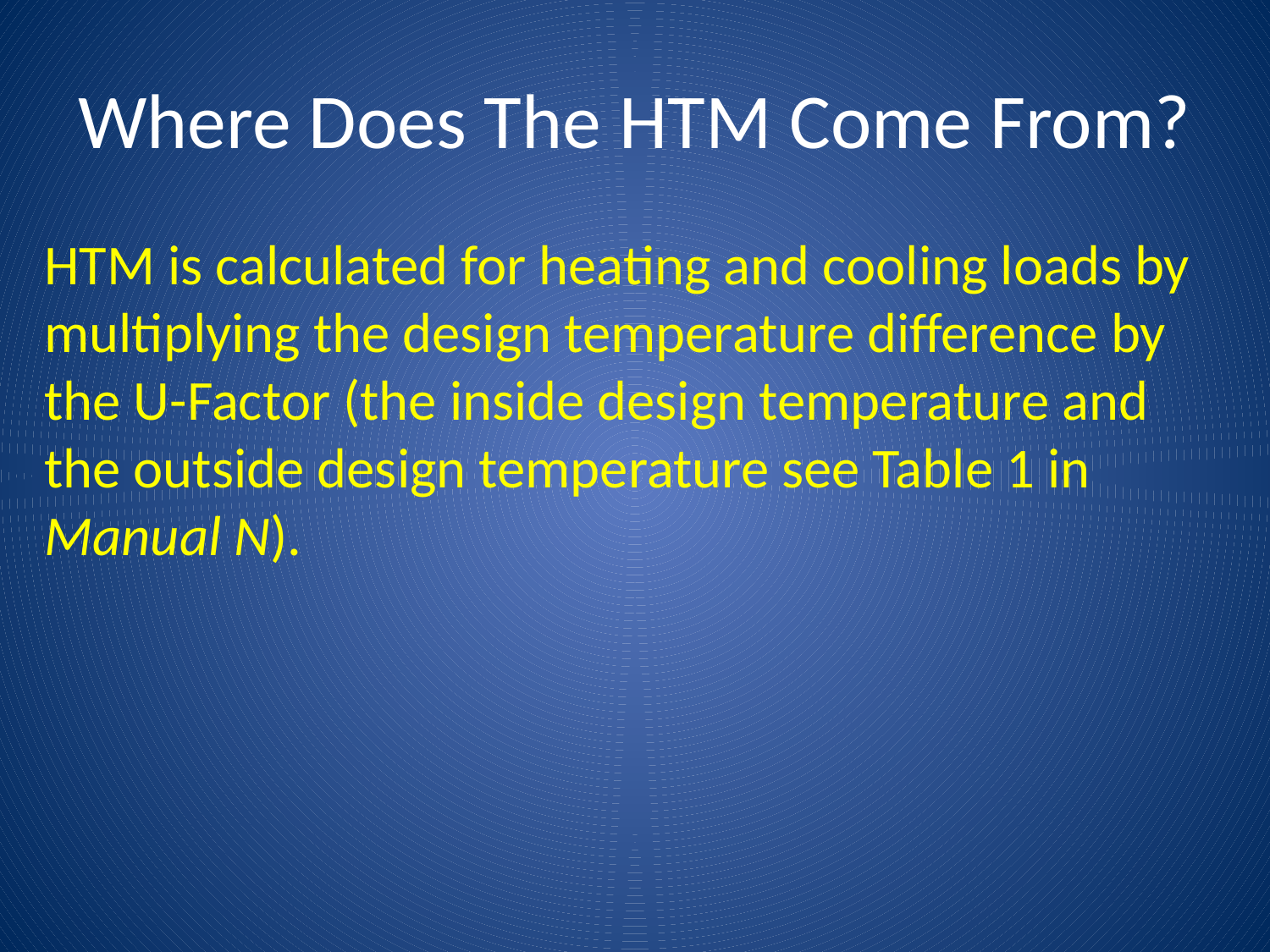

# Where Does The HTM Come From?
HTM is calculated for heating and cooling loads by multiplying the design temperature difference by the U-Factor (the inside design temperature and the outside design temperature see Table 1 in Manual N).